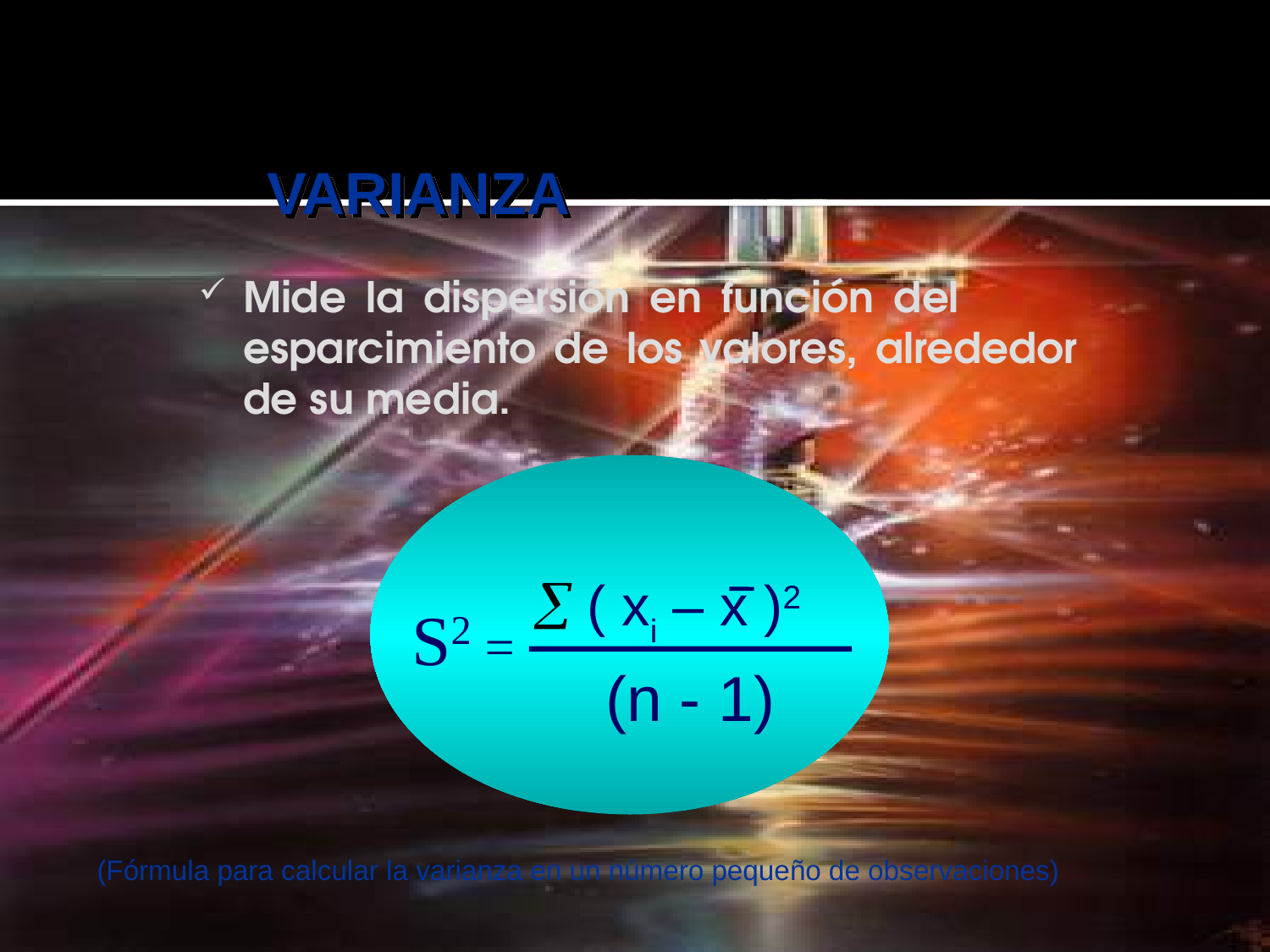

# VARIANZA
Mide la dispersión en función del       esparcimiento de los valores, alrededor de su media.

∑ ( xi – x )2

(n - 1)
S2 =
(Fórmula para calcular la varianza en un número pequeño de observaciones)